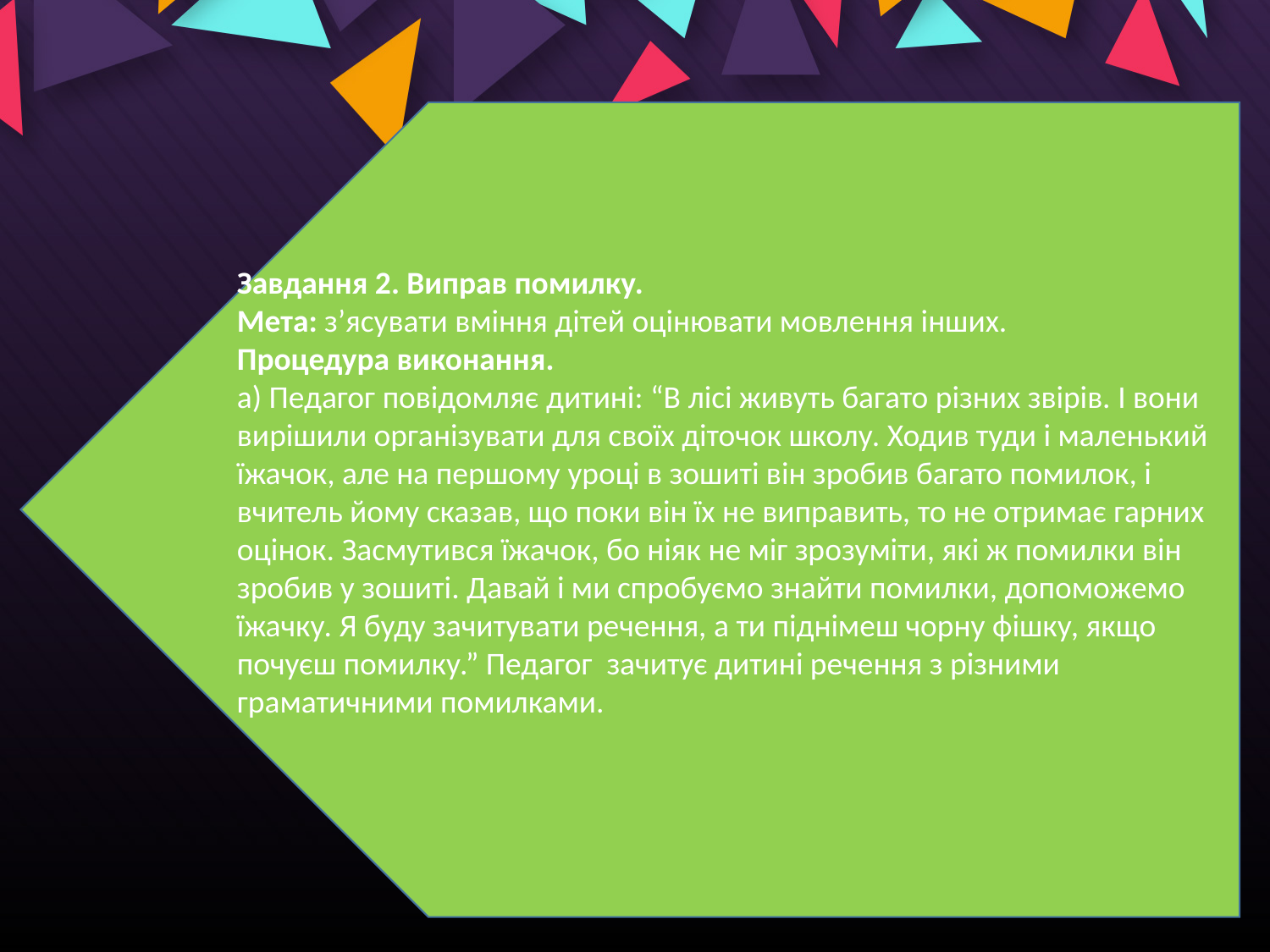

Завдання 2. Виправ помилку.
Мета: з’ясувати вміння дітей оцінювати мовлення інших.
Процедура виконання.
а) Педагог повідомляє дитині: “В лісі живуть багато різних звірів. І вони вирішили організувати для своїх діточок школу. Ходив туди і маленький їжачок, але на першому уроці в зошиті він зробив багато помилок, і вчитель йому сказав, що поки він їх не виправить, то не отримає гарних оцінок. Засмутився їжачок, бо ніяк не міг зрозуміти, які ж помилки він зробив у зошиті. Давай і ми спробуємо знайти помилки, допоможемо їжачку. Я буду зачитувати речення, а ти піднімеш чорну фішку, якщо почуєш помилку.” Педагог  зачитує дитині речення з різними граматичними помилками.